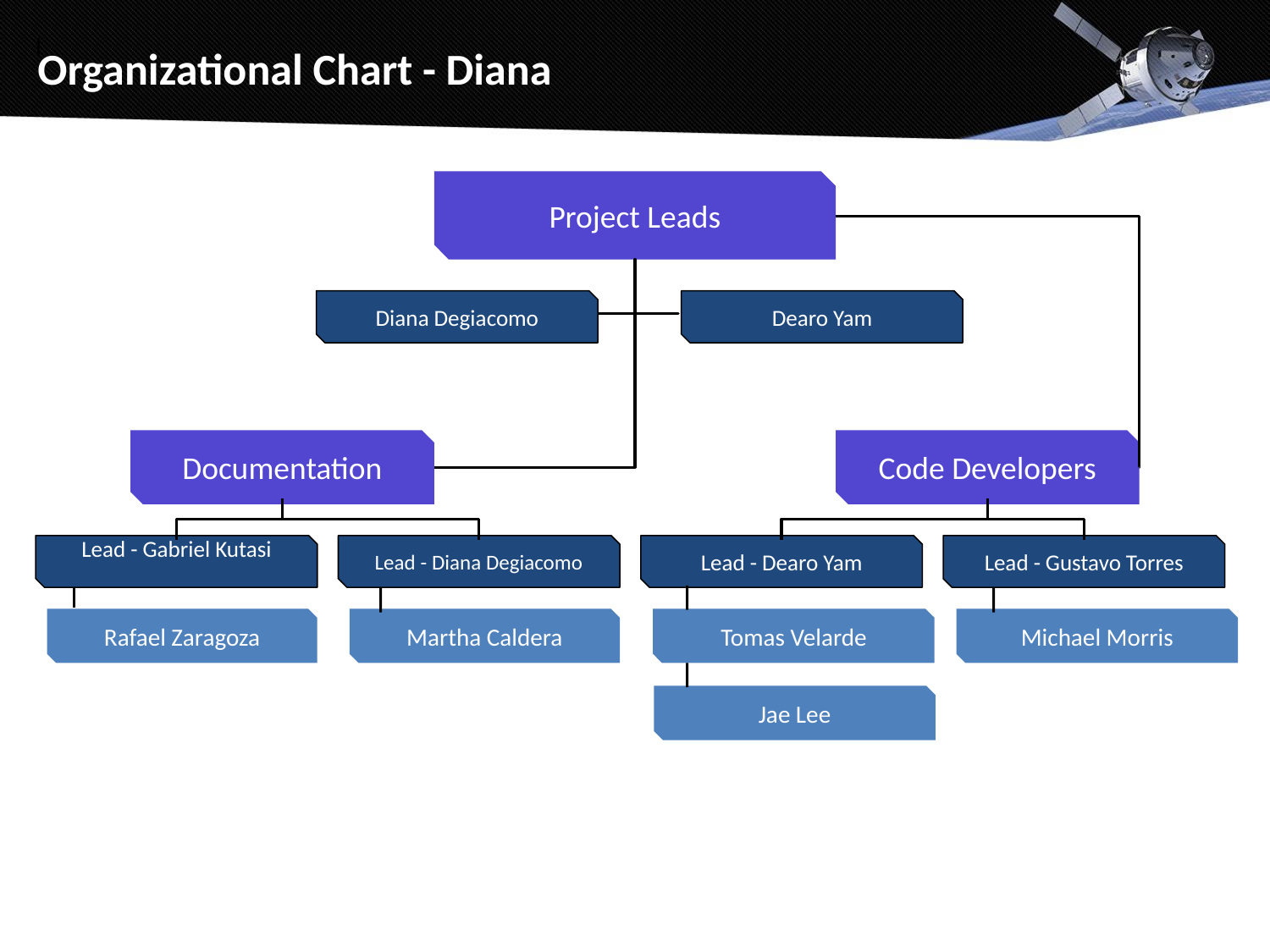

# Organizational Chart - Diana

Project Leads

Diana Degiacomo

Dearo Yam

Documentation

Code Developers

Lead - Gustavo Torres

Lead - Diana Degiacomo

Lead - Dearo Yam

Lead - Gabriel Kutasi

Martha Caldera

Tomas Velarde

Michael Morris

Rafael Zaragoza

Jae Lee